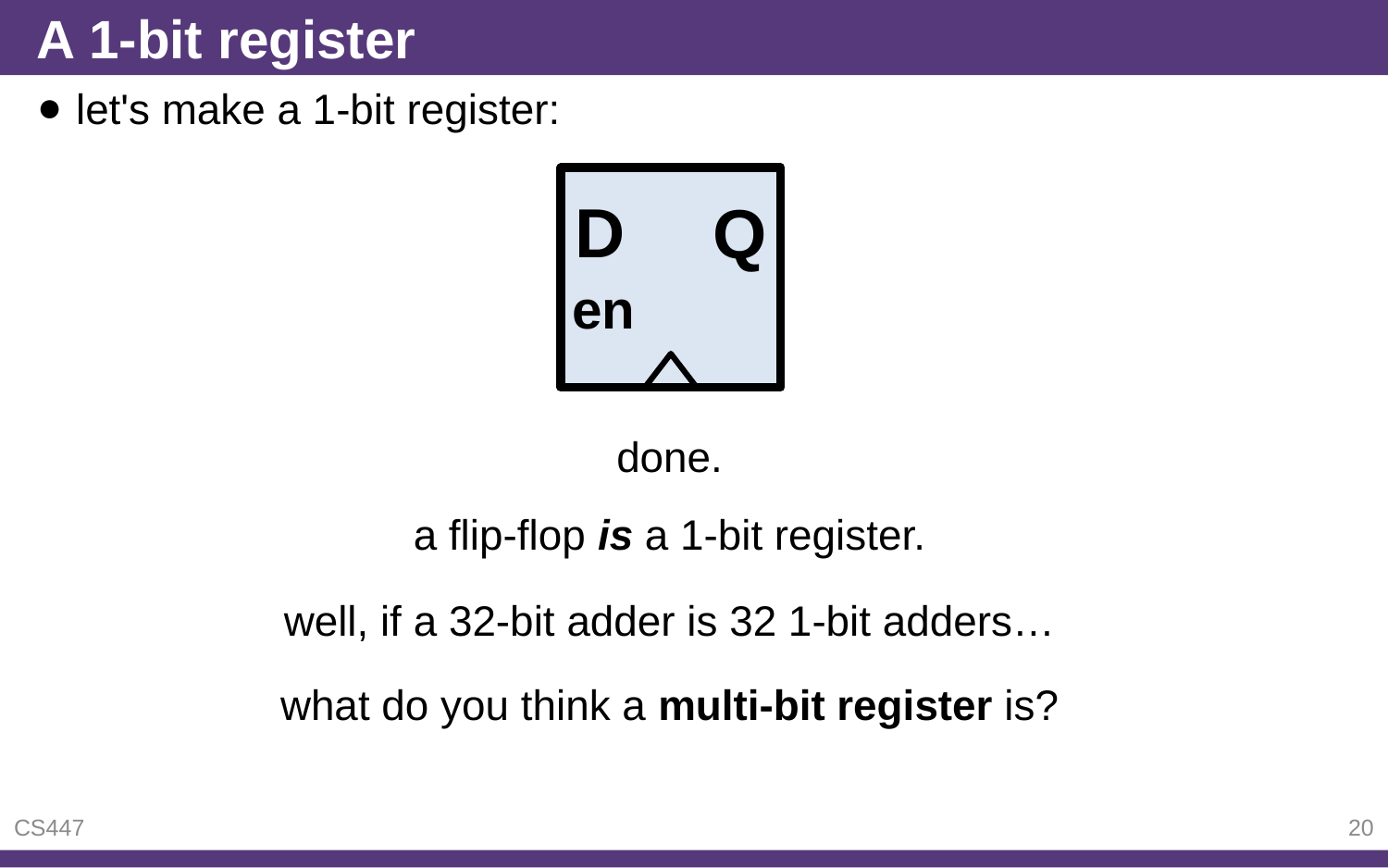

# A 1-bit register
let's make a 1-bit register:

D
Q
en
done.
a flip-flop is a 1-bit register.
well, if a 32-bit adder is 32 1-bit adders…
what do you think a multi-bit register is?
CS447
20